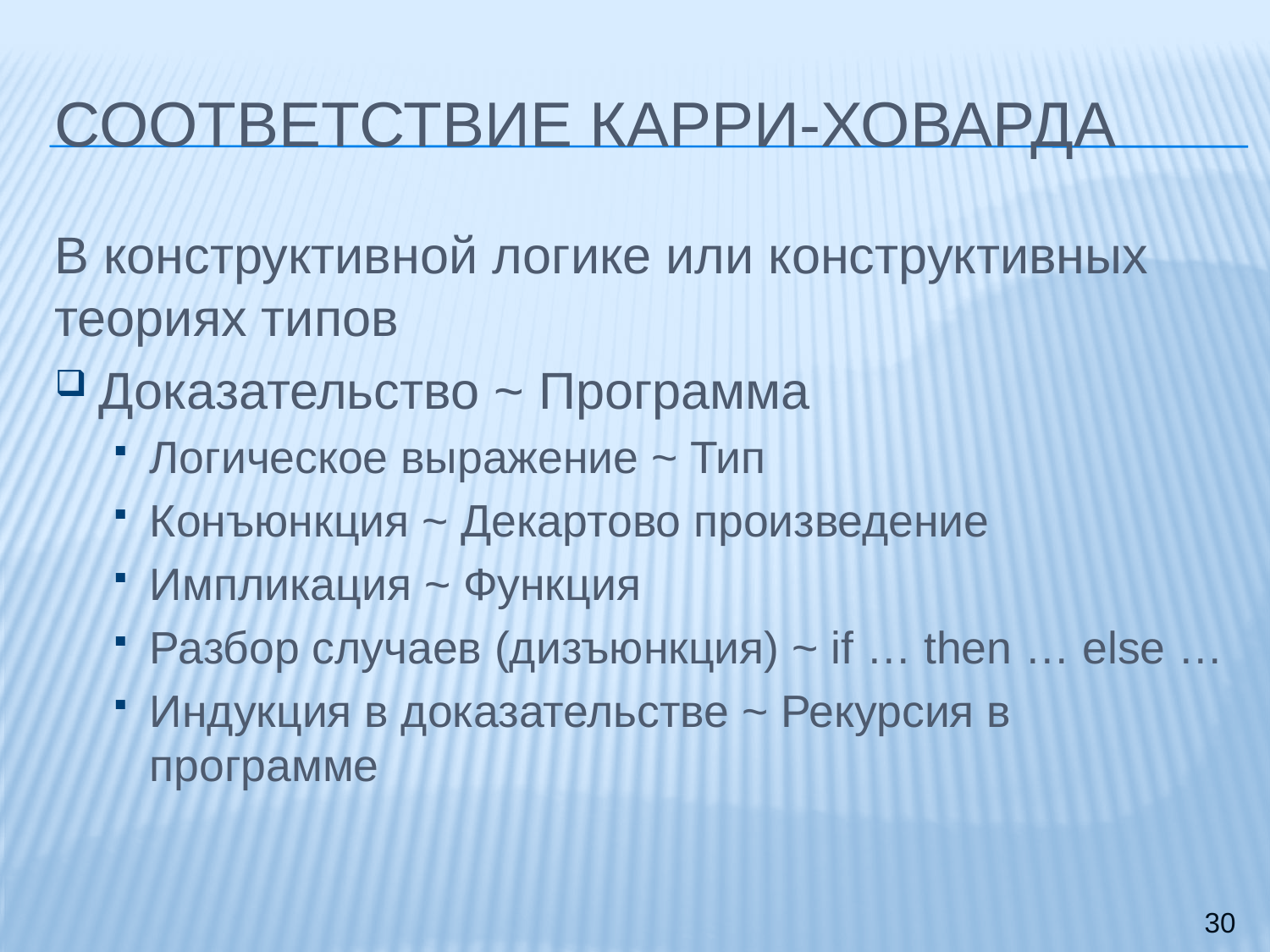

# Соответствие карри-ховарда
В конструктивной логике или конструктивных теориях типов
Доказательство ~ Программа
Логическое выражение ~ Тип
Конъюнкция ~ Декартово произведение
Импликация ~ Функция
Разбор случаев (дизъюнкция) ~ if … then … else …
Индукция в доказательстве ~ Рекурсия в программе
30